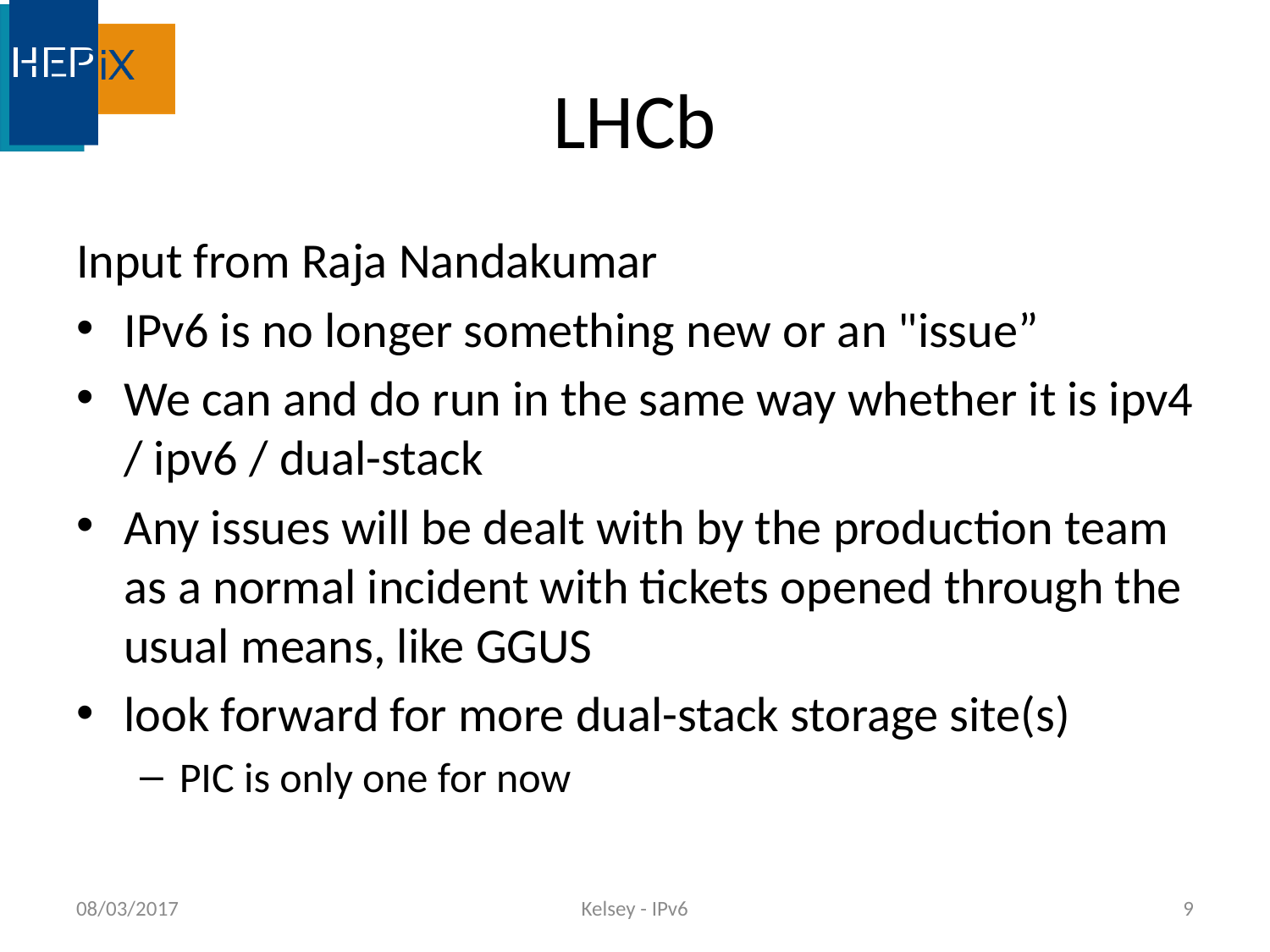

# LHCb
Input from Raja Nandakumar
IPv6 is no longer something new or an "issue”
We can and do run in the same way whether it is ipv4 / ipv6 / dual-stack
Any issues will be dealt with by the production team as a normal incident with tickets opened through the usual means, like GGUS
look forward for more dual-stack storage site(s)
PIC is only one for now
08/03/2017
Kelsey - IPv6
9